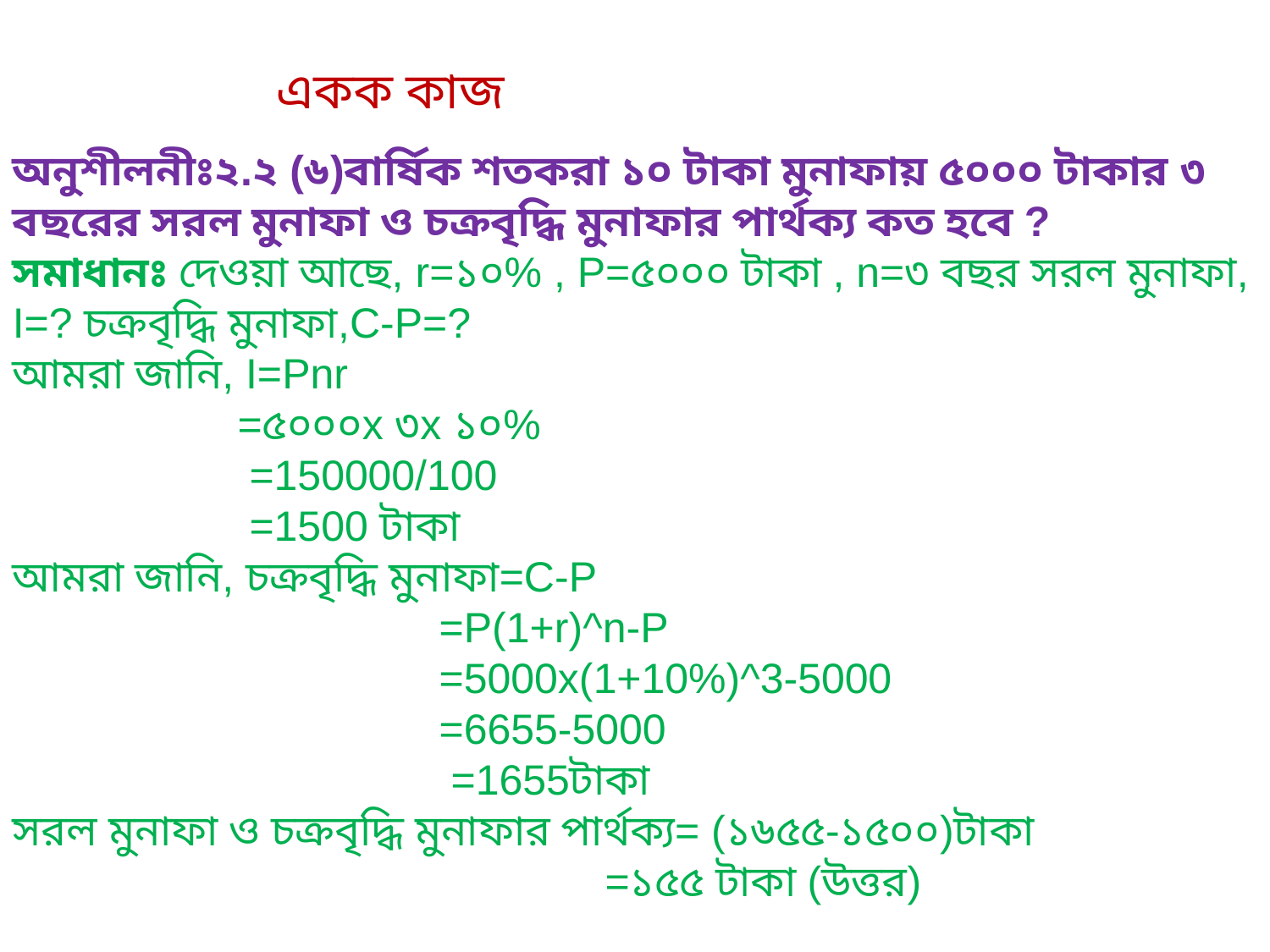

একক কাজ
অনুশীলনীঃ২.২ (৬)বার্ষিক শতকরা ১০ টাকা মুনাফায় ৫০০০ টাকার ৩ বছরের সরল মুনাফা ও চক্রবৃদ্ধি মুনাফার পার্থক্য কত হবে ?
সমাধানঃ দেওয়া আছে, r=১০% , P=৫০০০ টাকা , n=৩ বছর সরল মুনাফা, I=? চক্রবৃদ্ধি মুনাফা,C-P=?
আমরা জানি, I=Pnr
                   =৫০০০x ৩x ১০%
                    =150000/100
                    =1500 টাকা
আমরা জানি, চক্রবৃদ্ধি মুনাফা=C-P
                                    =P(1+r)^n-P
                                    =5000x(1+10%)^3-5000
                                    =6655-5000
                                     =1655টাকা
সরল মুনাফা ও চক্রবৃদ্ধি মুনাফার পার্থক্য= (১৬৫৫-১৫০০)টাকা
                                                  =১৫৫ টাকা (উত্তর)